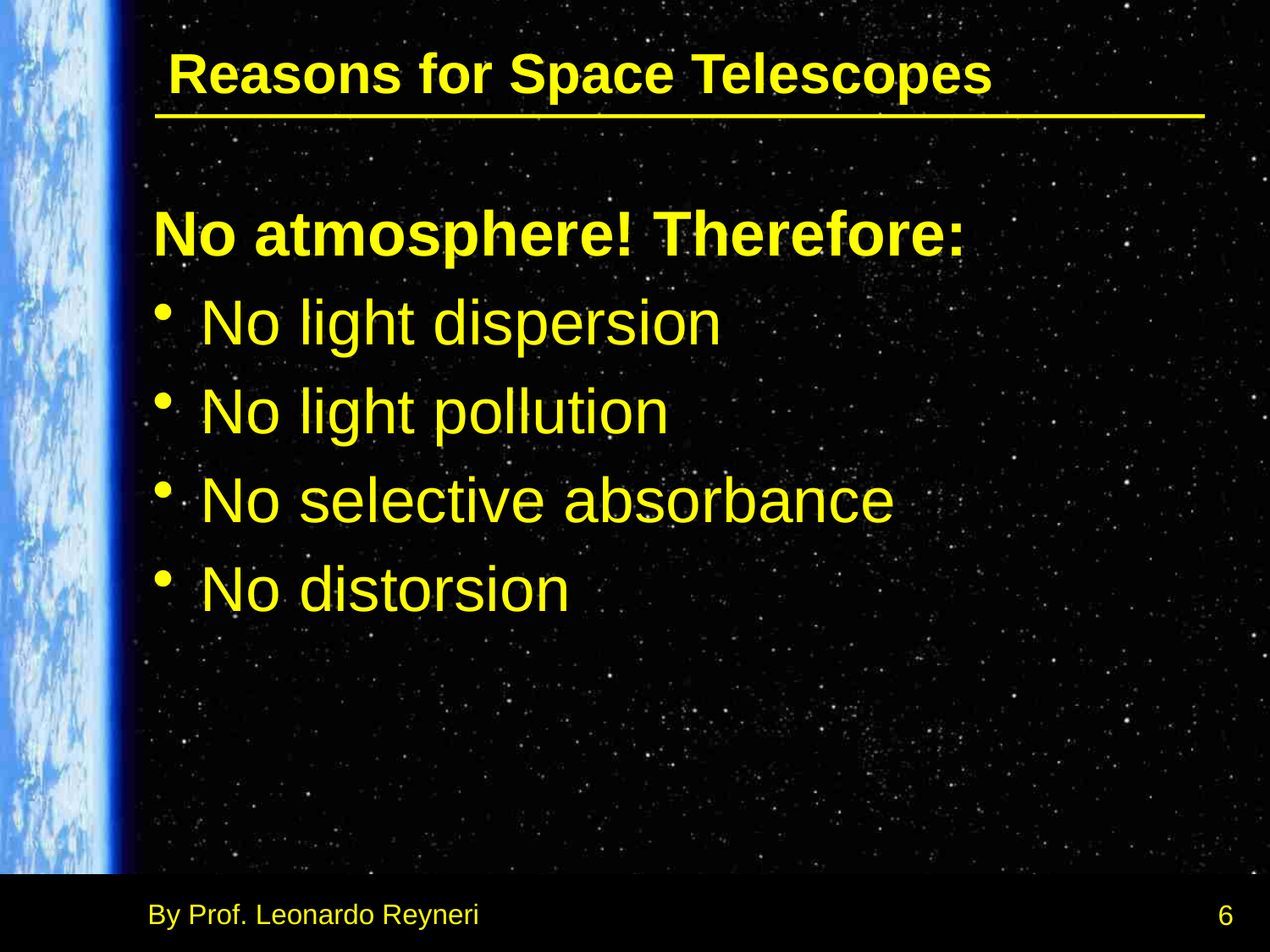

# Reasons for Space Telescopes
No atmosphere! Therefore:
No light dispersion
No light pollution
No selective absorbance
No distorsion
6